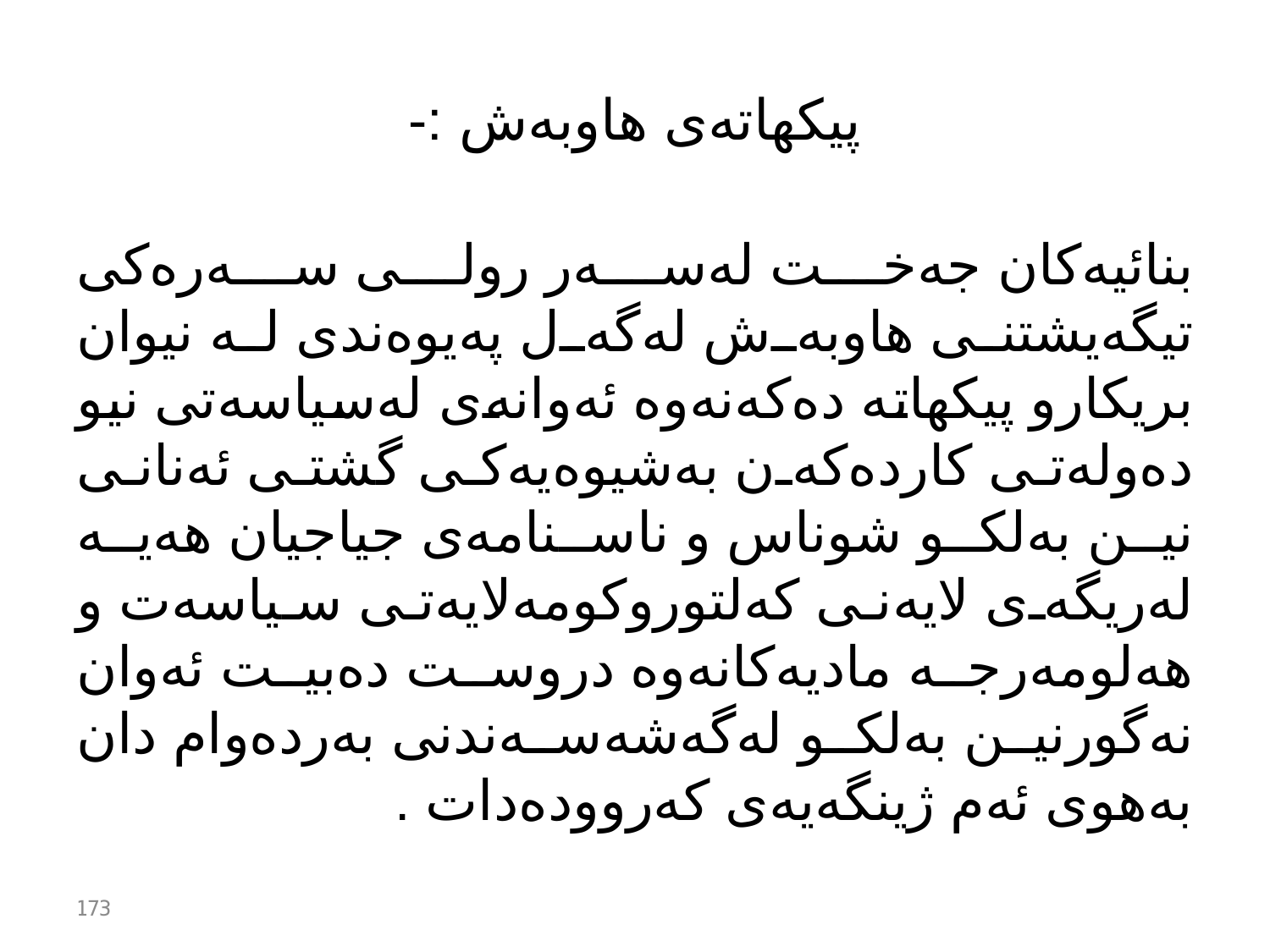

# پیكهاتەی هاوبەش :-
بنائیەكان جەخت لەسەر رولی سەرەكی تیگەیشتنی هاوبەش لەگەل پەیوەندی لە نیوان بریكارو پیكهاتە دەكەنەوە ئەوانەی لەسیاسەتی نیو دەولەتی كاردەكەن بەشیوەیەكی گشتی ئەنانی نین بەلكو شوناس و ناسنامەی جیاجیان هەیە لەریگەی لایەنی كەلتوروكومەلایەتی سیاسەت و هەلومەرجە مادیەكانەوە دروست دەبیت ئەوان نەگورنین بەلكو لەگەشەسەندنی بەردەوام دان بەهوی ئەم ژینگەیەی كەروودەدات .
173